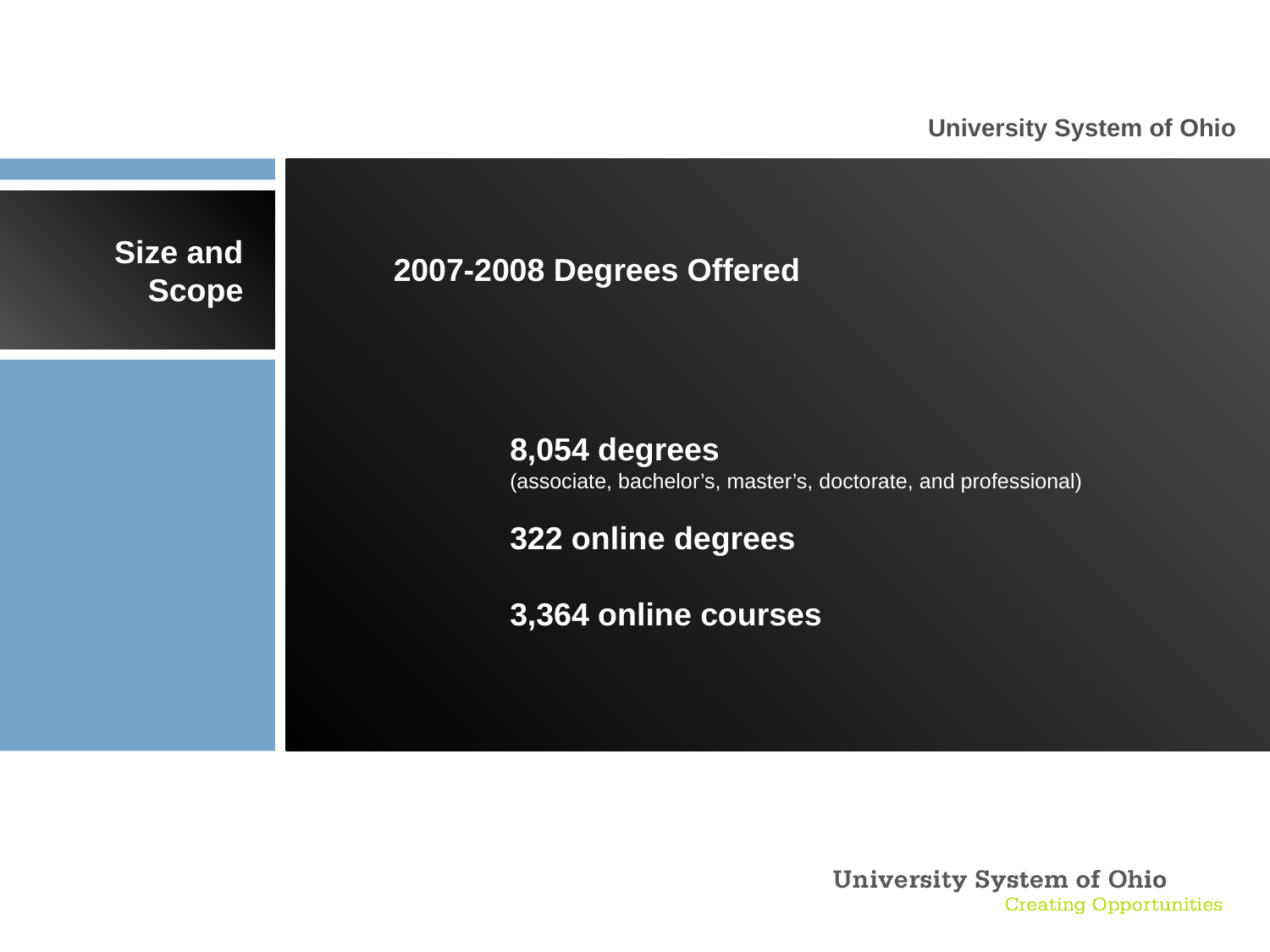

University System of Ohio
# Size and Scope
2007-2008 Degrees Offered
8,054 degrees
(associate, bachelor’s, master’s, doctorate, and professional)

322 online degrees

3,364 online courses